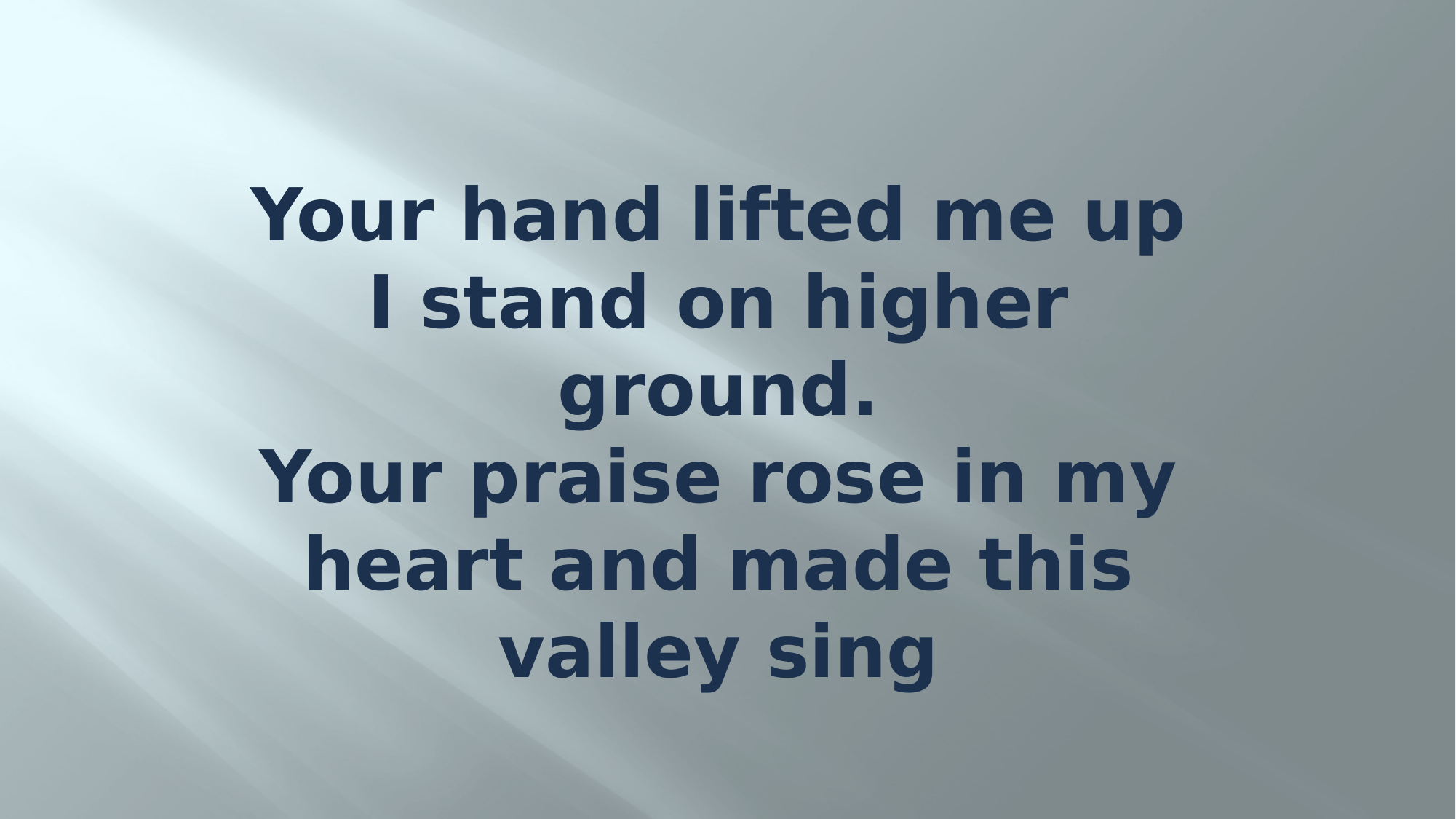

# Your hand lifted me up I stand on higher ground. Your praise rose in my heart and made this valley sing